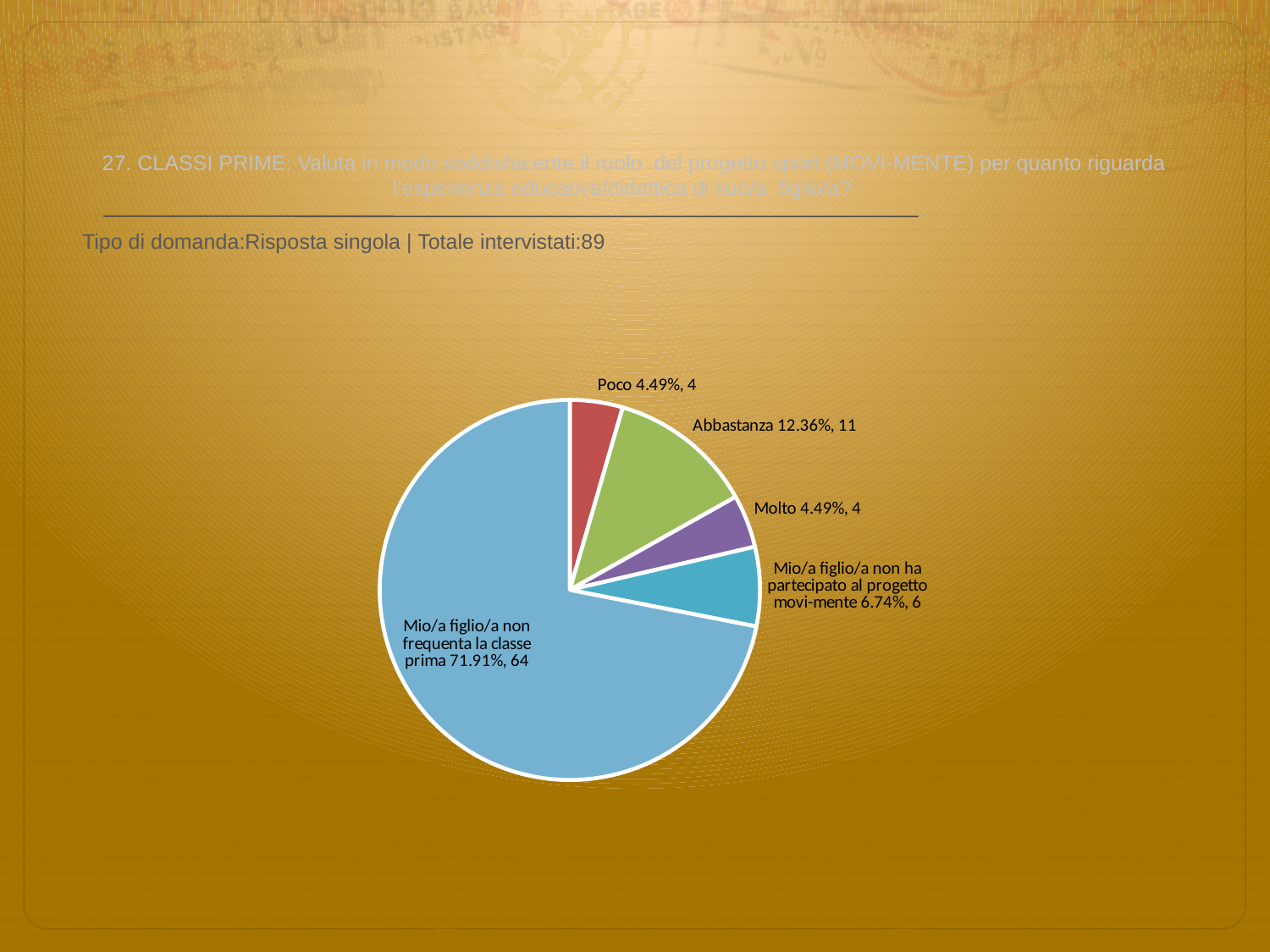

# 27. CLASSI PRIME: Valuta in modo soddisfacente il ruolo  del progetto sport (MOVI-MENTE) per quanto riguarda l'esperienza educativa/didattica di suo/a  figlio/a?
 Tipo di domanda:Risposta singola | Totale intervistati:89

### Chart

| Category | Total |
|---|---|
| Per niente | 0.0 |
| Poco | 0.044899996 |
| Abbastanza | 0.1236 |
| Molto | 0.044899996 |
| Mio/a figlio/a non ha partecipato al progetto movi-mente | 0.0674 |
| Mio/a figlio/a non frequenta la classe prima | 0.71910006 |